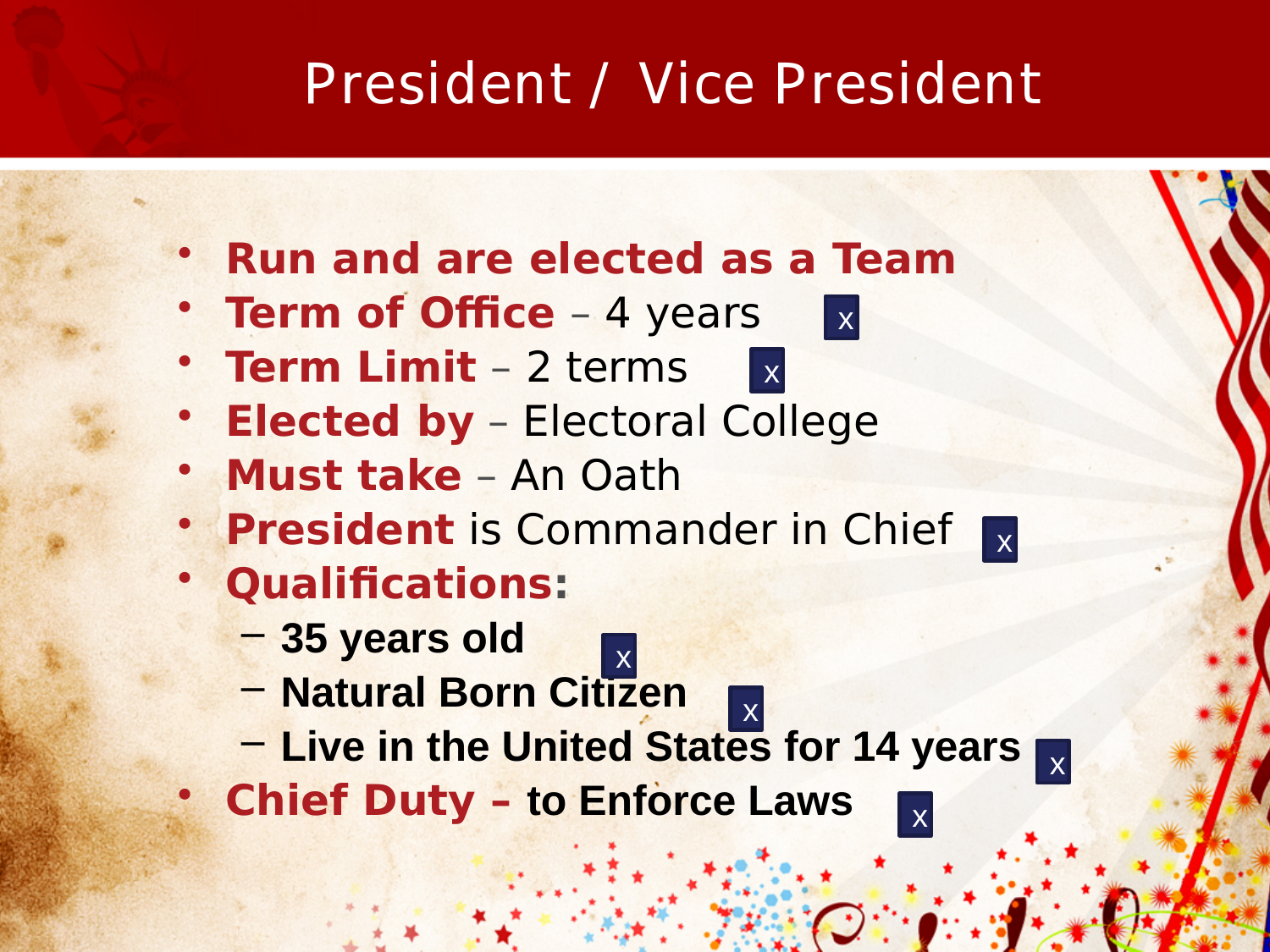

# President / Vice President
Run and are elected as a Team
Term of Office – 4 years
Term Limit – 2 terms
Elected by – Electoral College
Must take – An Oath
President is Commander in Chief
Qualifications:
35 years old
Natural Born Citizen
Live in the United States for 14 years
Chief Duty – to Enforce Laws
x
x
x
x
x
x
x